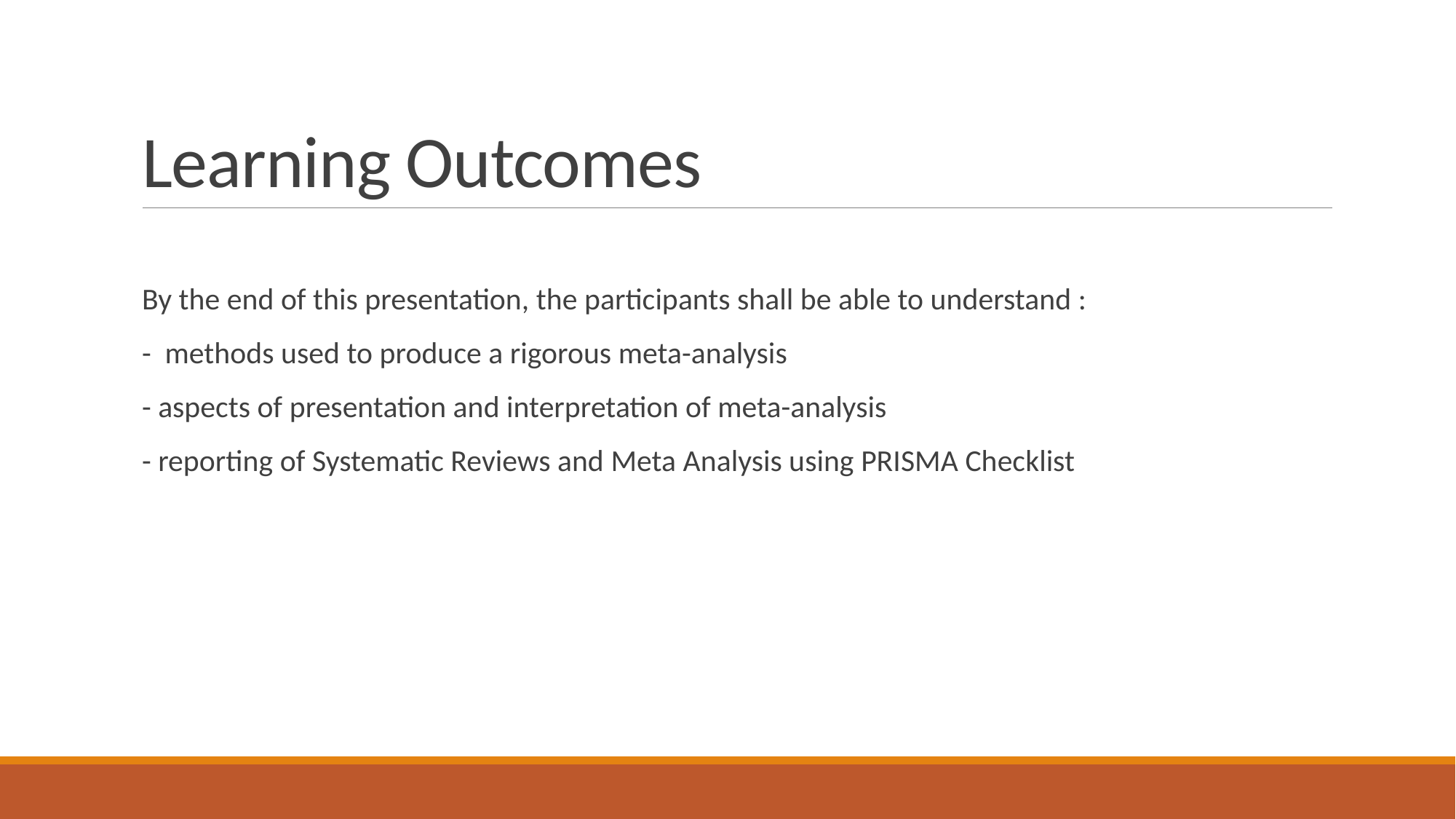

# Learning Outcomes

By the end of this presentation, the participants shall be able to understand :
-  methods used to produce a rigorous meta-analysis
- aspects of presentation and interpretation of meta-analysis
- reporting of Systematic Reviews and Meta Analysis using PRISMA Checklist